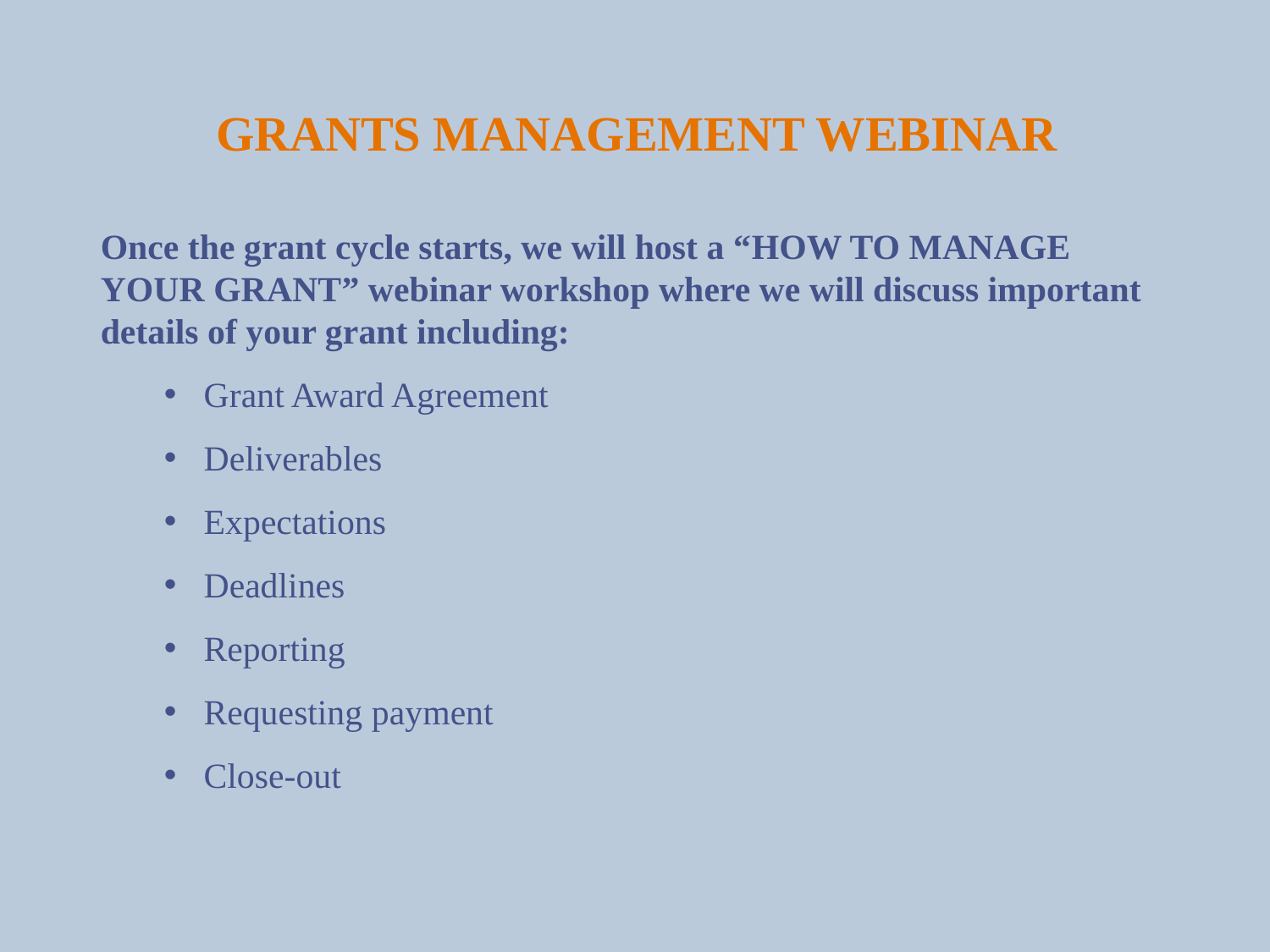

# Grants Management Webinar
Once the grant cycle starts, we will host a “How To Manage Your Grant” webinar workshop where we will discuss important details of your grant including:
Grant Award Agreement
Deliverables
Expectations
Deadlines
Reporting
Requesting payment
Close-out